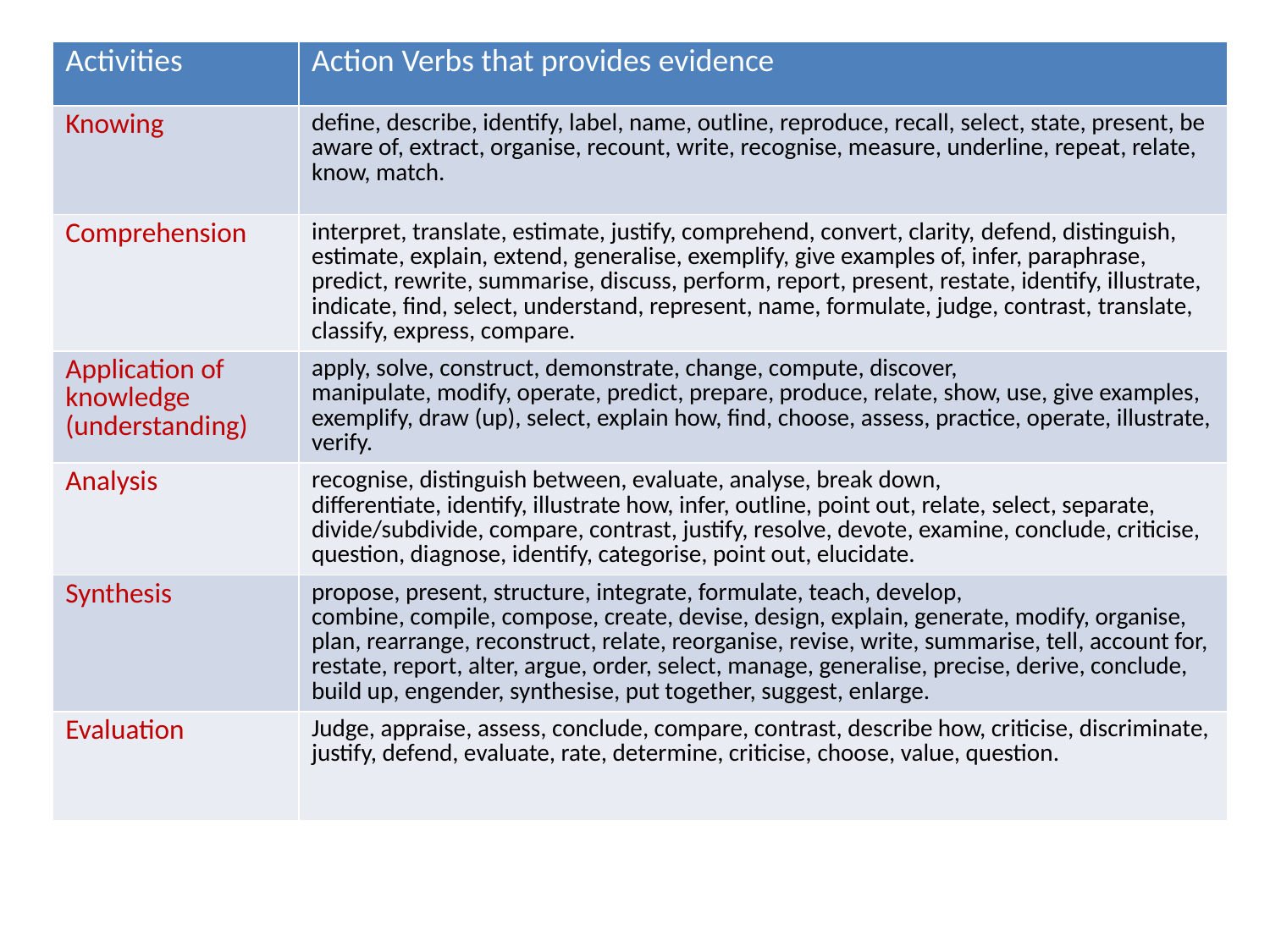

| Activities | Action Verbs that provides evidence |
| --- | --- |
| Knowing | define, describe, identify, label, name, outline, reproduce, recall, select, state, present, be aware of, extract, organise, recount, write, recognise, measure, underline, repeat, relate, know, match. |
| Comprehension | interpret, translate, estimate, justify, comprehend, convert, clarity, defend, distinguish, estimate, explain, extend, generalise, exemplify, give examples of, infer, paraphrase, predict, rewrite, summarise, discuss, perform, report, present, restate, identify, illustrate, indicate, find, select, understand, represent, name, formulate, judge, contrast, translate, classify, express, compare. |
| Application of knowledge (understanding) | apply, solve, construct, demonstrate, change, compute, discover, manipulate, modify, operate, predict, prepare, produce, relate, show, use, give examples, exemplify, draw (up), select, explain how, find, choose, assess, practice, operate, illustrate, verify. |
| Analysis | recognise, distinguish between, evaluate, analyse, break down, differentiate, identify, illustrate how, infer, outline, point out, relate, select, separate, divide/subdivide, compare, contrast, justify, resolve, devote, examine, conclude, criticise, question, diagnose, identify, categorise, point out, elucidate. |
| Synthesis | propose, present, structure, integrate, formulate, teach, develop, combine, compile, compose, create, devise, design, explain, generate, modify, organise, plan, rearrange, reconstruct, relate, reorganise, revise, write, summarise, tell, account for, restate, report, alter, argue, order, select, manage, generalise, precise, derive, conclude, build up, engender, synthesise, put together, suggest, enlarge. |
| Evaluation | Judge, appraise, assess, conclude, compare, contrast, describe how, criticise, discriminate, justify, defend, evaluate, rate, determine, criticise, choose, value, question. |